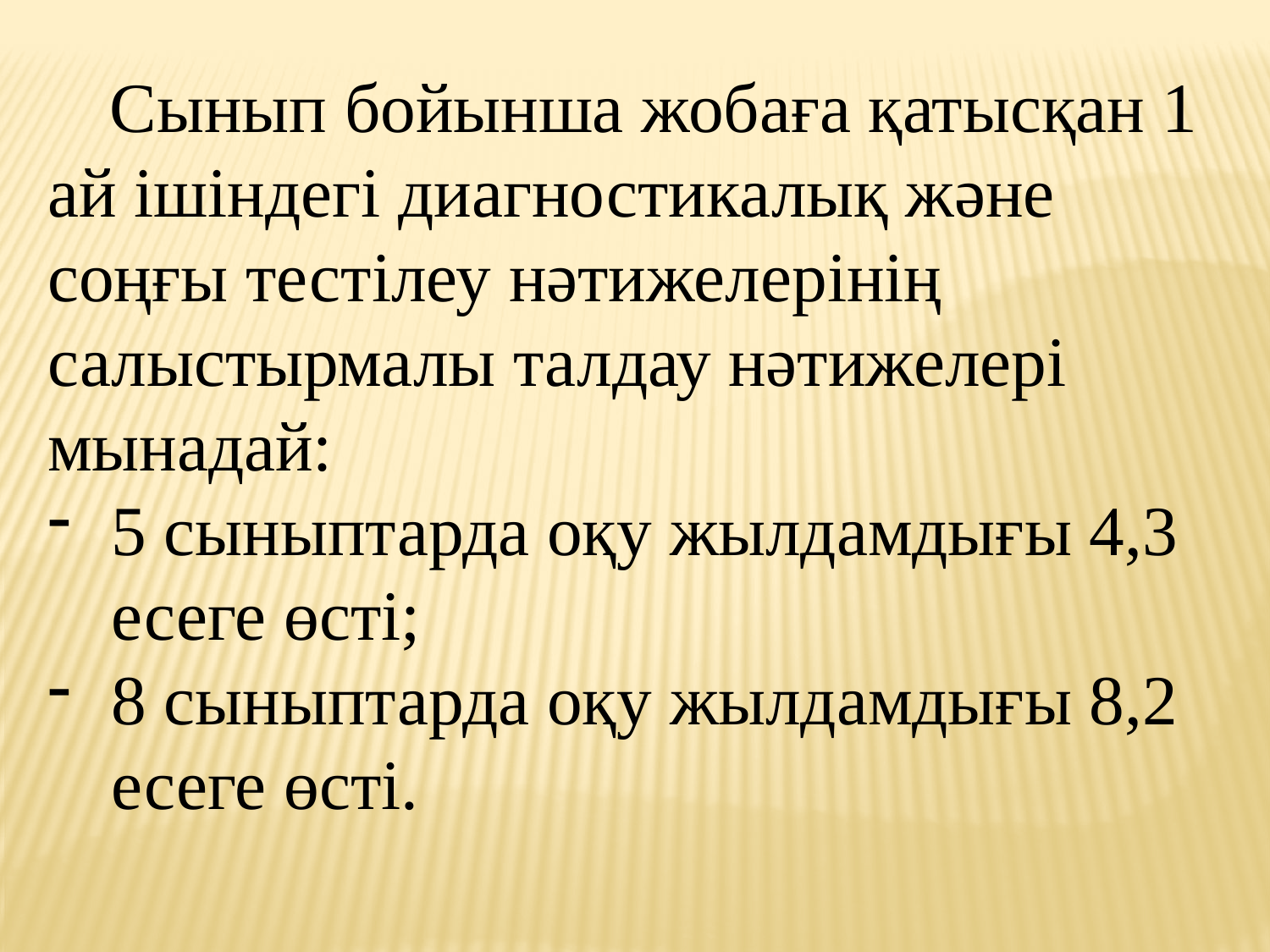

Сынып бойынша жобаға қатысқан 1 ай ішіндегі диагностикалық және соңғы тестілеу нәтижелерінің салыстырмалы талдау нәтижелері мынадай:
5 сыныптарда оқу жылдамдығы 4,3 есеге өсті;
8 сыныптарда оқу жылдамдығы 8,2 есеге өсті.